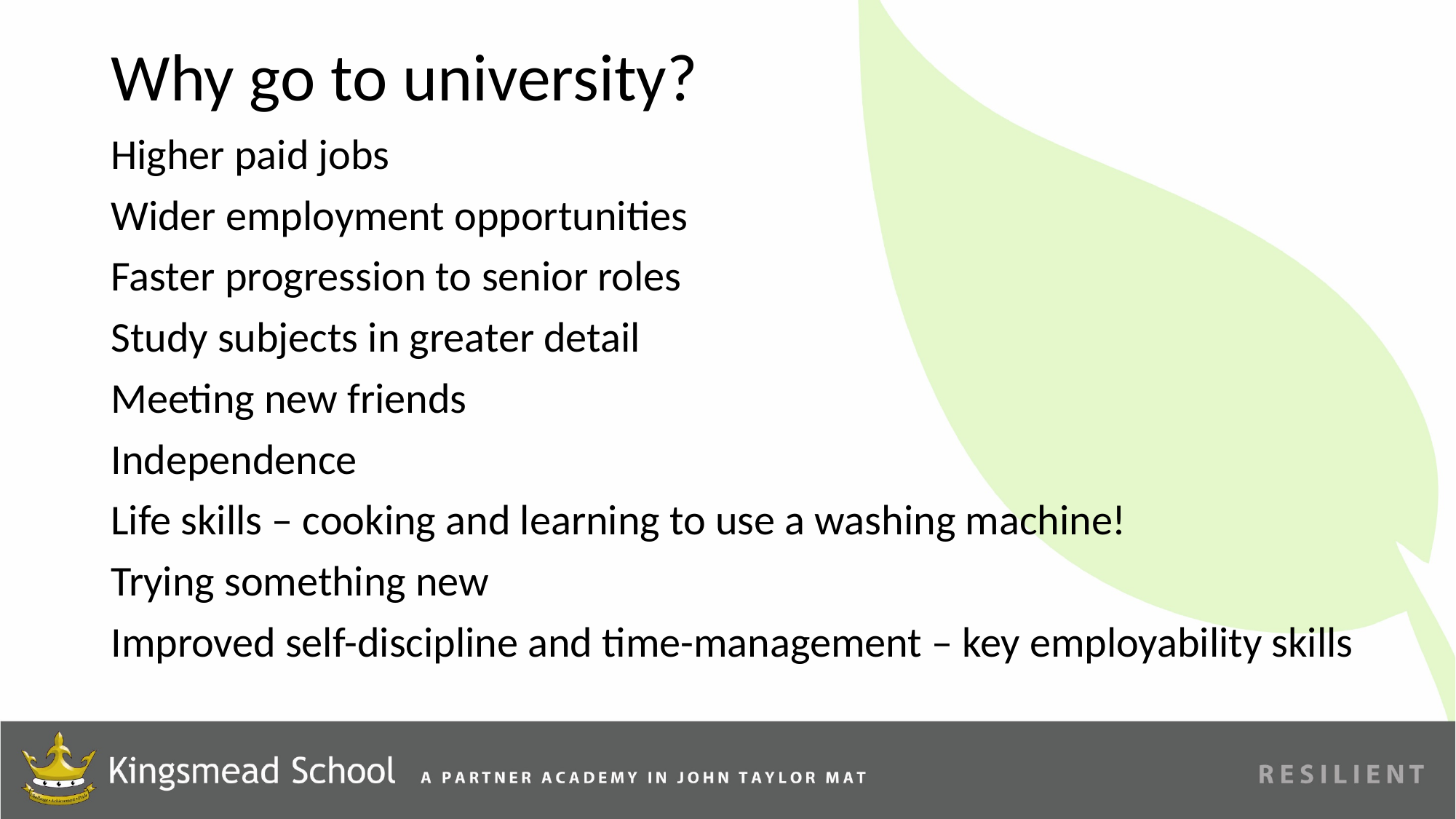

# Why go to university?
Higher paid jobs
Wider employment opportunities
Faster progression to senior roles
Study subjects in greater detail
Meeting new friends
Independence
Life skills – cooking and learning to use a washing machine!
Trying something new
Improved self-discipline and time-management – key employability skills